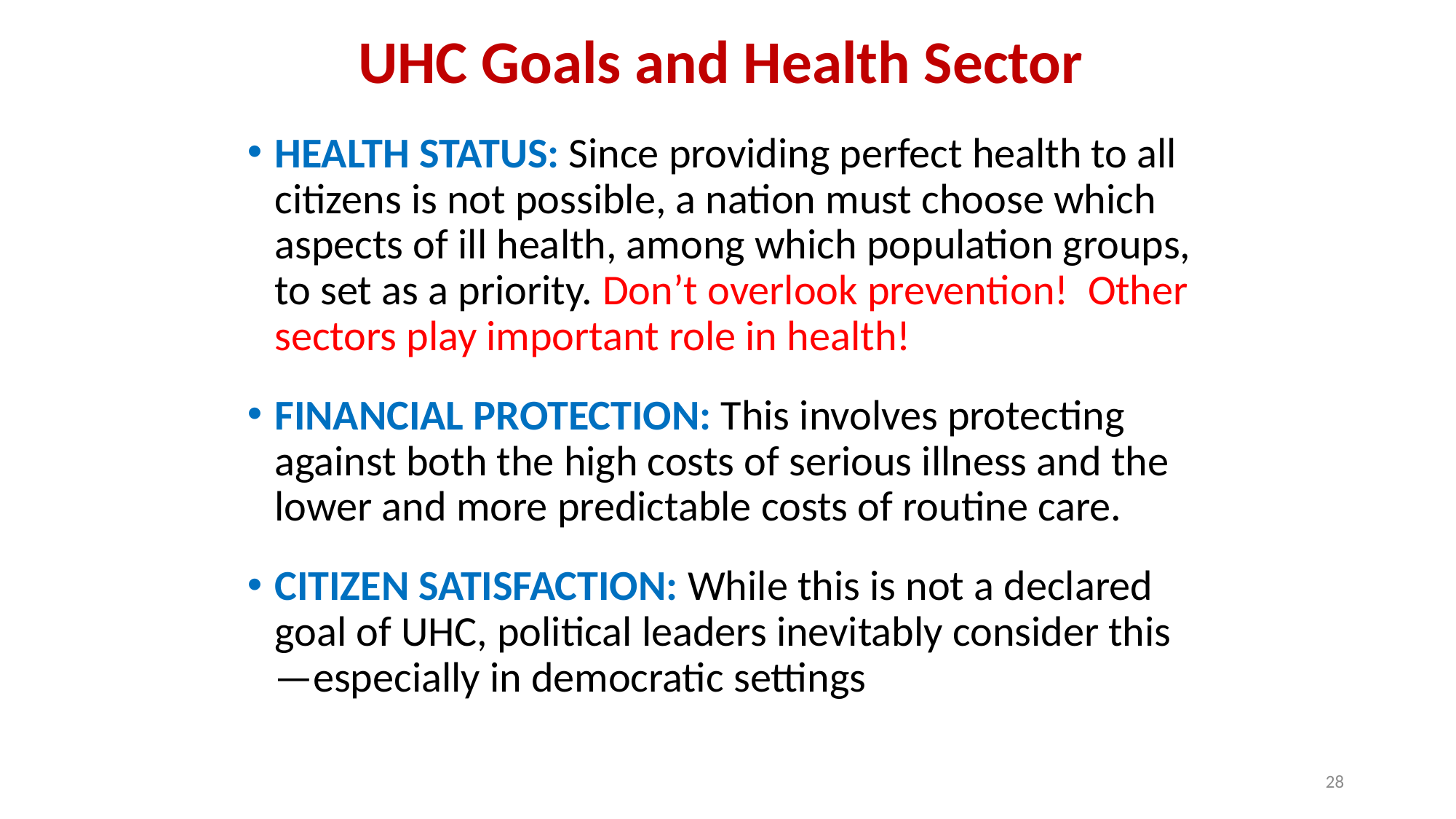

# UHC Goals and Health Sector
HEALTH STATUS: Since providing perfect health to all citizens is not possible, a nation must choose which aspects of ill health, among which population groups, to set as a priority. Don’t overlook prevention!  Other sectors play important role in health!
FINANCIAL PROTECTION: This involves protecting against both the high costs of serious illness and the lower and more predictable costs of routine care.
CITIZEN SATISFACTION: While this is not a declared goal of UHC, political leaders inevitably consider this—especially in democratic settings
28